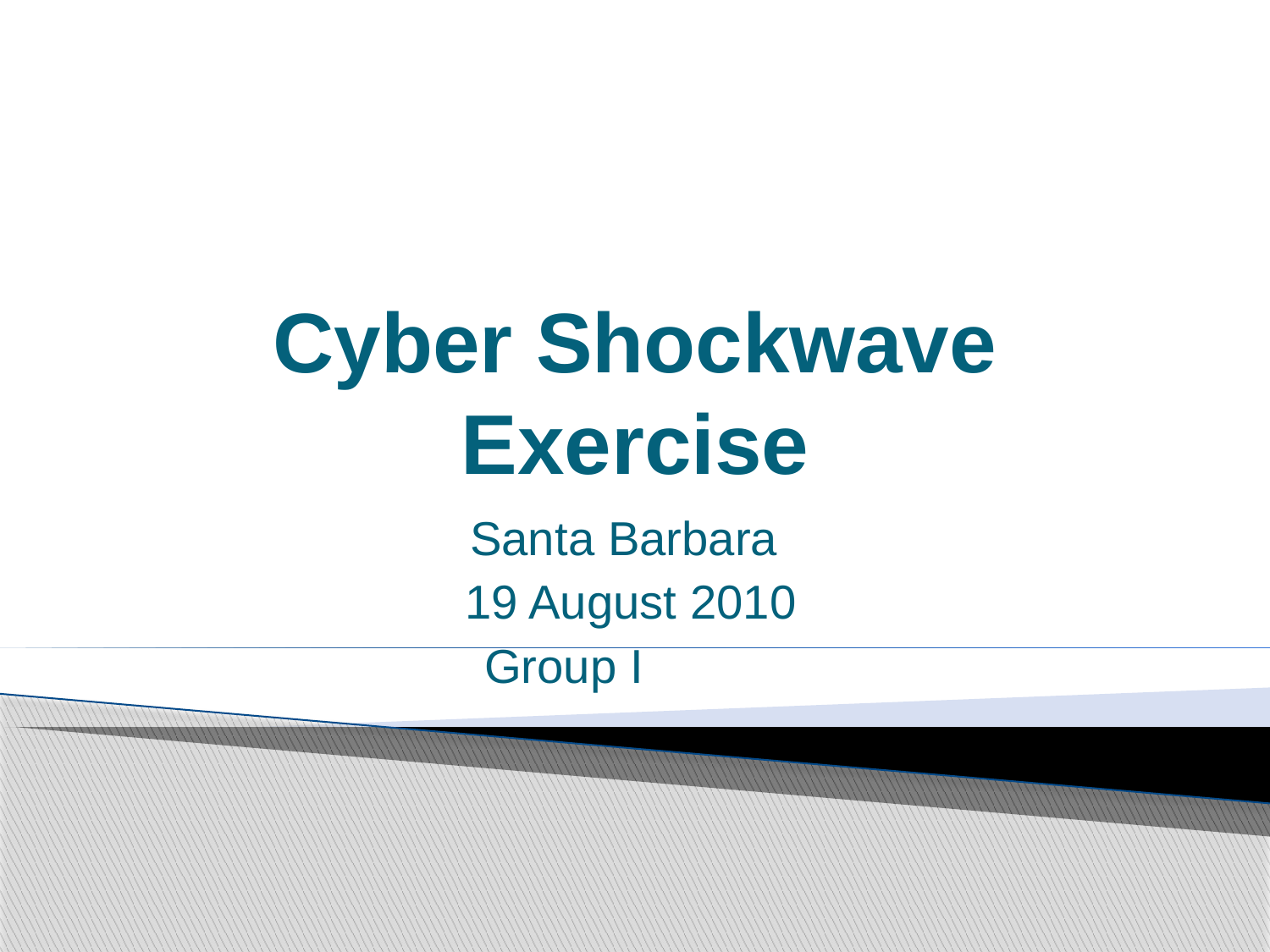

# Cyber Shockwave Exercise
Santa Barbara
19 August 2010
Group I